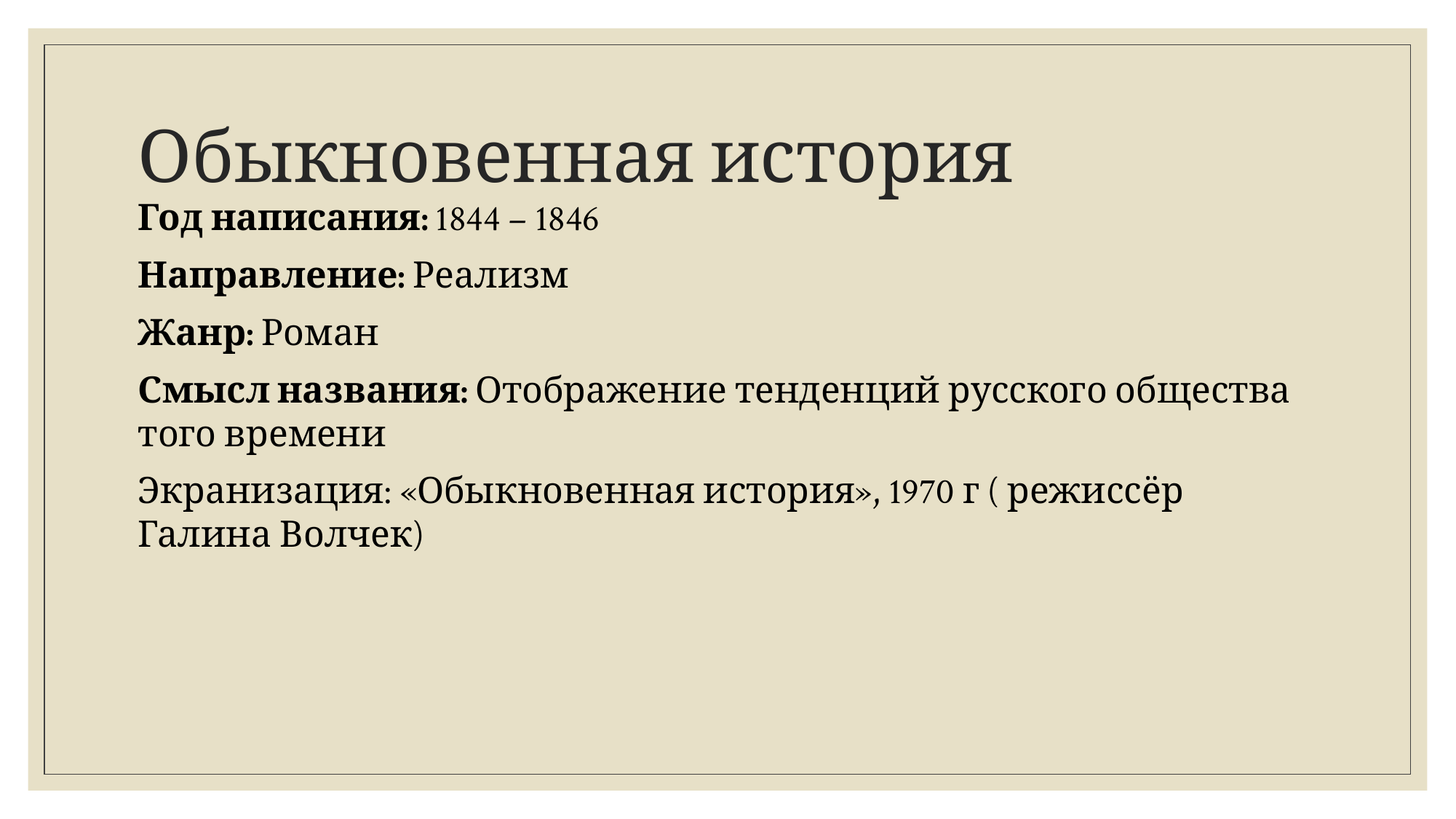

# Обыкновенная история
Год написания: 1844 – 1846
Направление: Реализм
Жанр: Роман
Смысл названия: Отображение тенденций русского общества того времени
Экранизация: «Обыкновенная история», 1970 г ( режиссёр Галина Волчек)